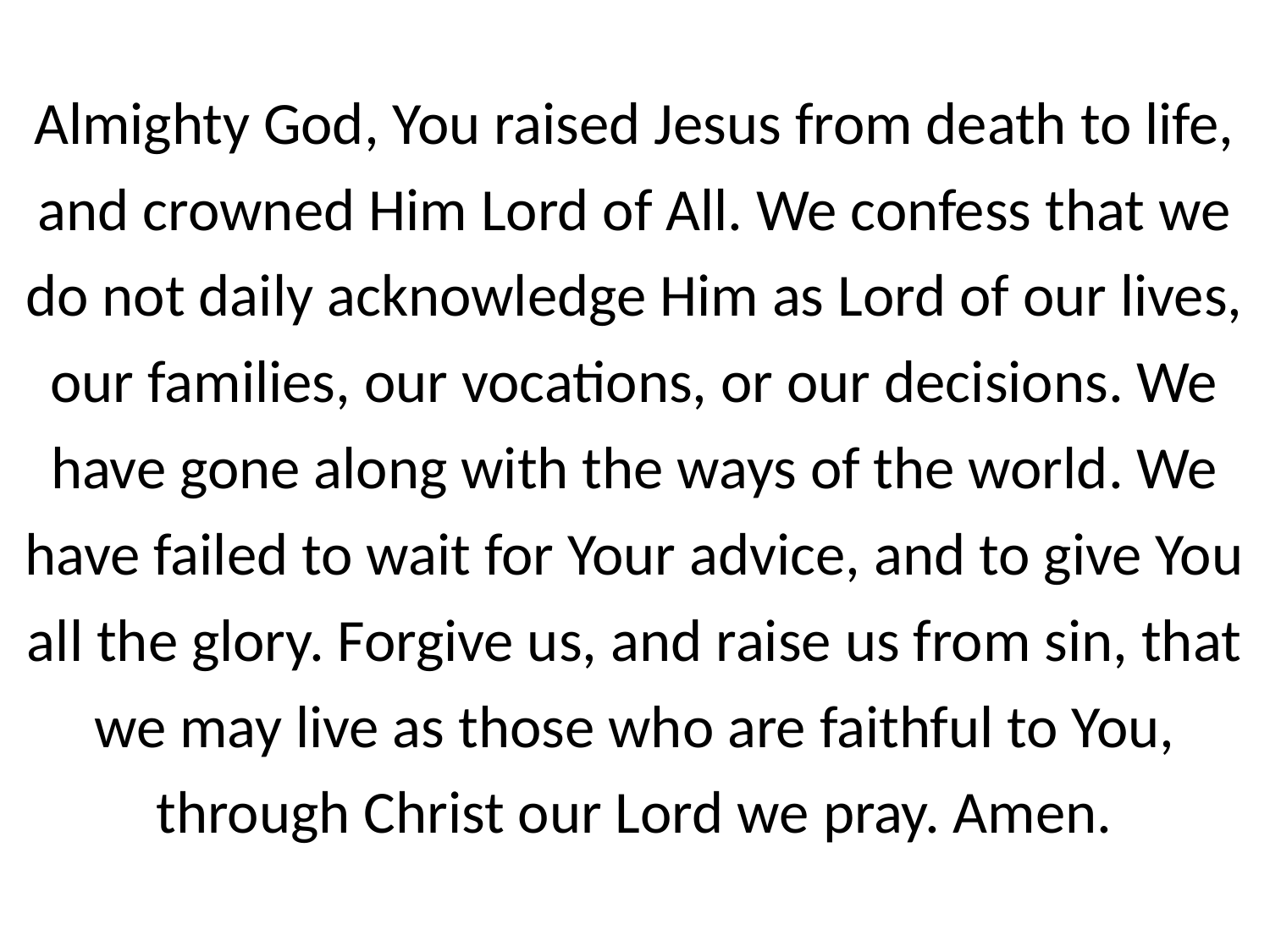

Almighty God, You raised Jesus from death to life, and crowned Him Lord of All. We confess that we do not daily acknowledge Him as Lord of our lives, our families, our vocations, or our decisions. We have gone along with the ways of the world. We have failed to wait for Your advice, and to give You all the glory. Forgive us, and raise us from sin, that we may live as those who are faithful to You, through Christ our Lord we pray. Amen.